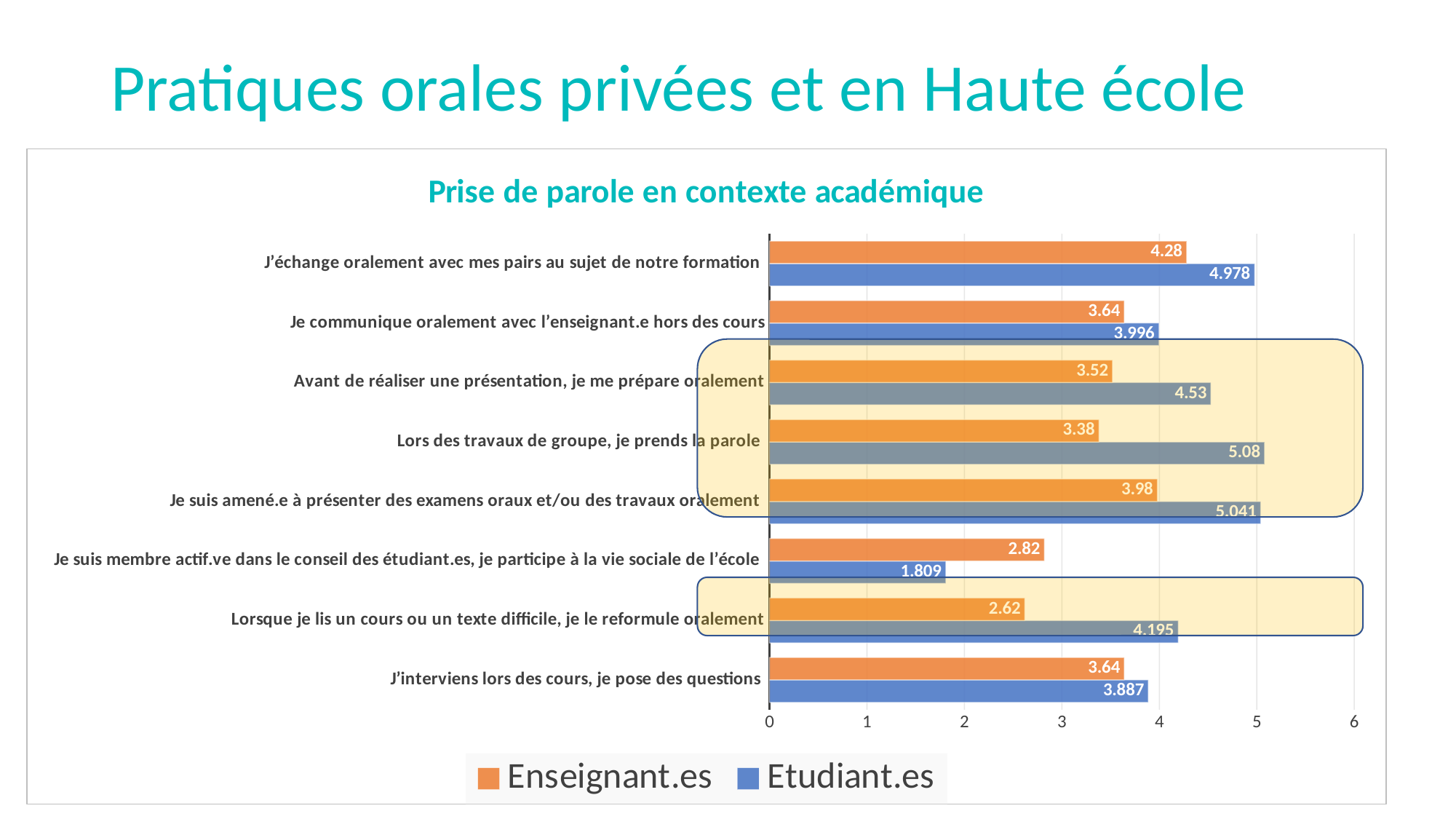

# Pratiques orales privées et en Haute école

### Chart: Prise de parole en contexte académique

| Category | Etudiant.es | Enseignant.es |
|---|---|---|
|  J’interviens lors des cours, je pose des questions  | 3.887 | 3.64 |
| Lorsque je lis un cours ou un texte difficile, je le reformule oralement | 4.195 | 2.62 |
| Je suis membre actif.ve dans le conseil des étudiant.es, je participe à la vie sociale de l’école  | 1.809 | 2.82 |
| Je suis amené.e à présenter des examens oraux et/ou des travaux oralement  | 5.041 | 3.98 |
| Lors des travaux de groupe, je prends la parole  | 5.08 | 3.38 |
|  Avant de réaliser une présentation, je me prépare oralement | 4.53 | 3.52 |
| Je communique oralement avec l’enseignant.e hors des cours | 3.996 | 3.64 |
| J’échange oralement avec mes pairs au sujet de notre formation  | 4.978 | 4.28 |